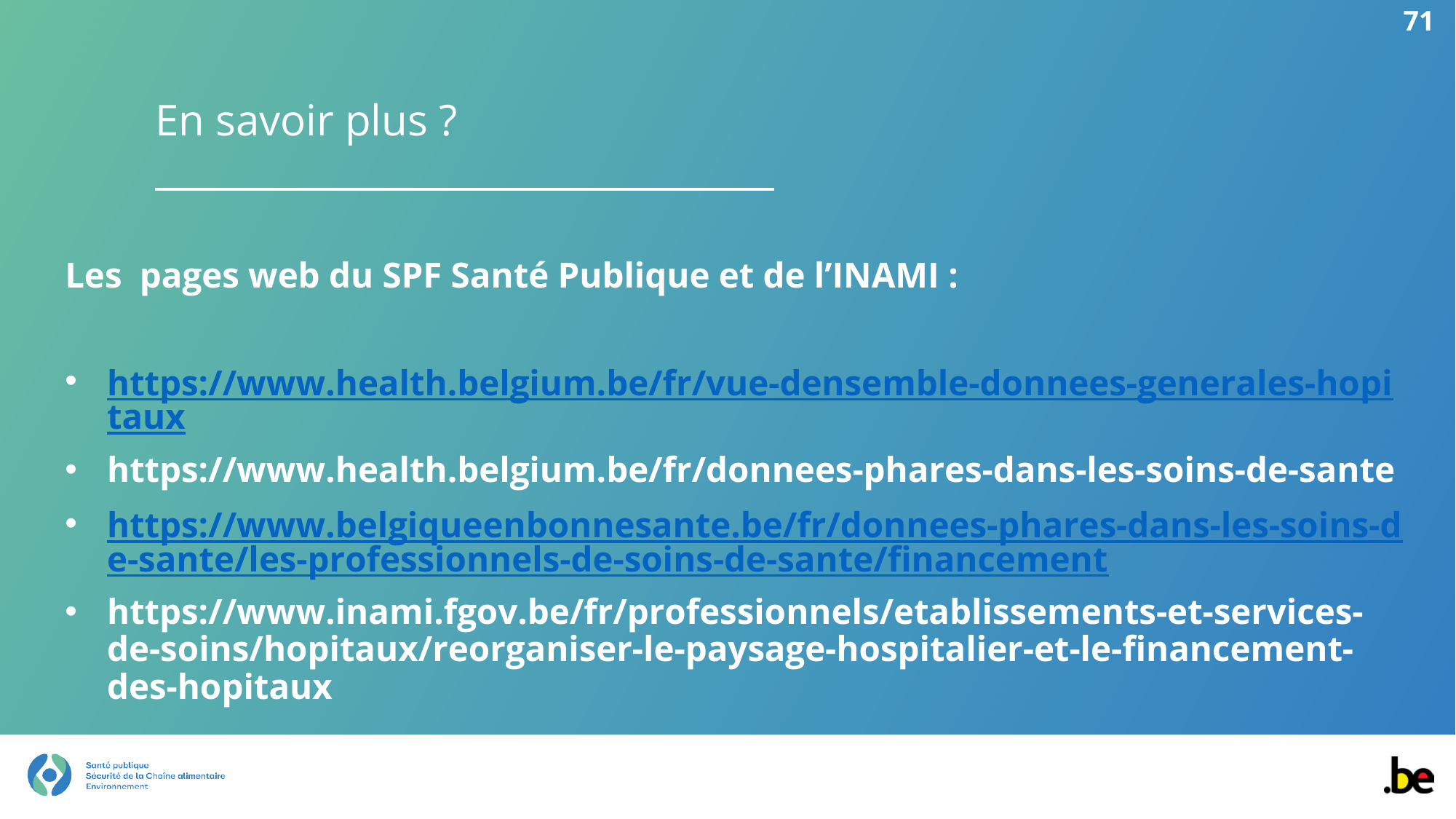

71
# En savoir plus ?
Les  pages web du SPF Santé Publique et de l’INAMI :

https://www.health.belgium.be/fr/vue-densemble-donnees-generales-hopitaux
https://www.health.belgium.be/fr/donnees-phares-dans-les-soins-de-sante
https://www.belgiqueenbonnesante.be/fr/donnees-phares-dans-les-soins-de-sante/les-professionnels-de-soins-de-sante/financement
https://www.inami.fgov.be/fr/professionnels/etablissements-et-services-de-soins/hopitaux/reorganiser-le-paysage-hospitalier-et-le-financement-des-hopitaux